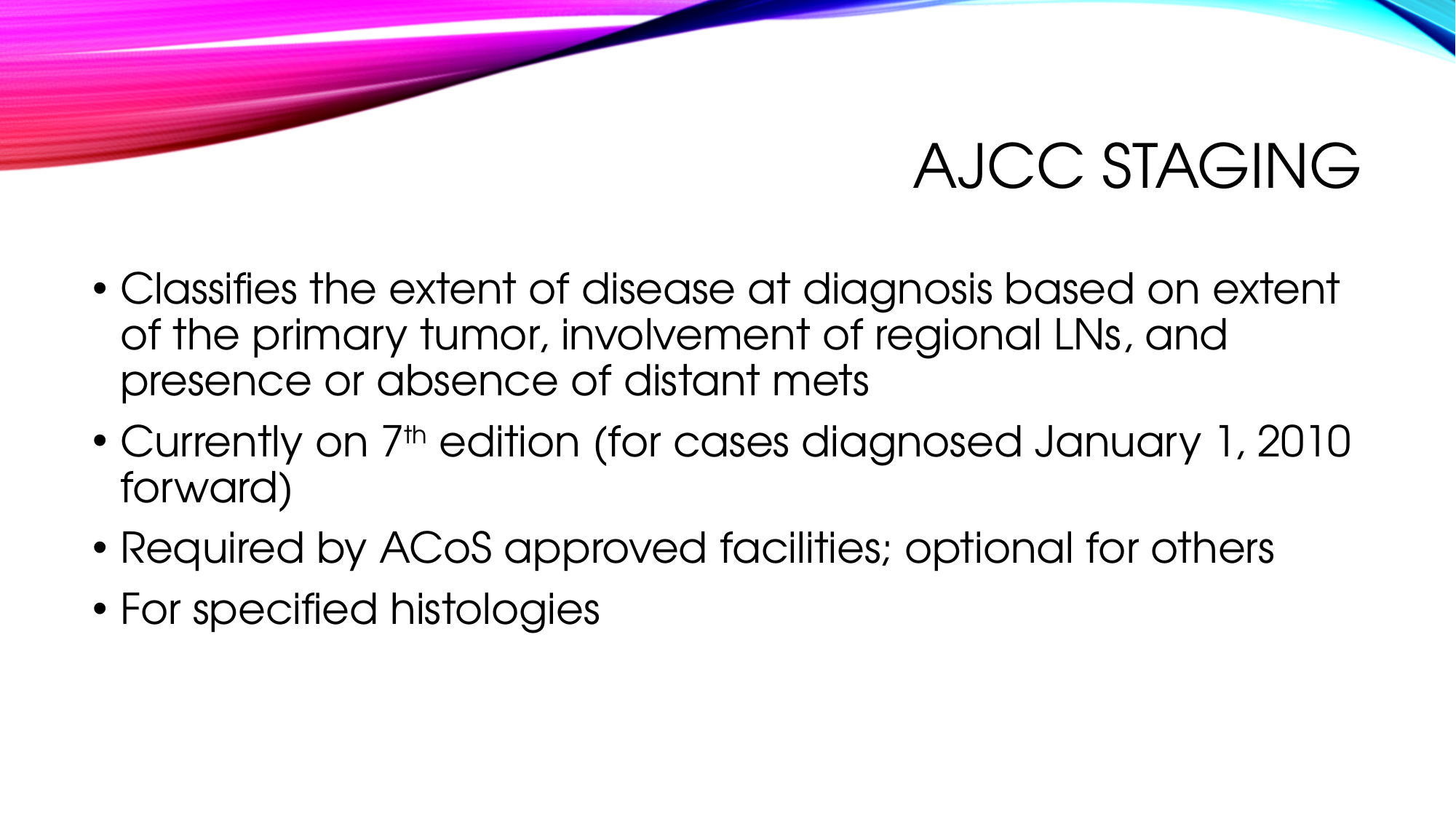

# AJCC staging
Classifies the extent of disease at diagnosis based on extent of the primary tumor, involvement of regional LNs, and presence or absence of distant mets
Currently on 7th edition (for cases diagnosed January 1, 2010 forward)
Required by ACoS approved facilities; optional for others
For specified histologies